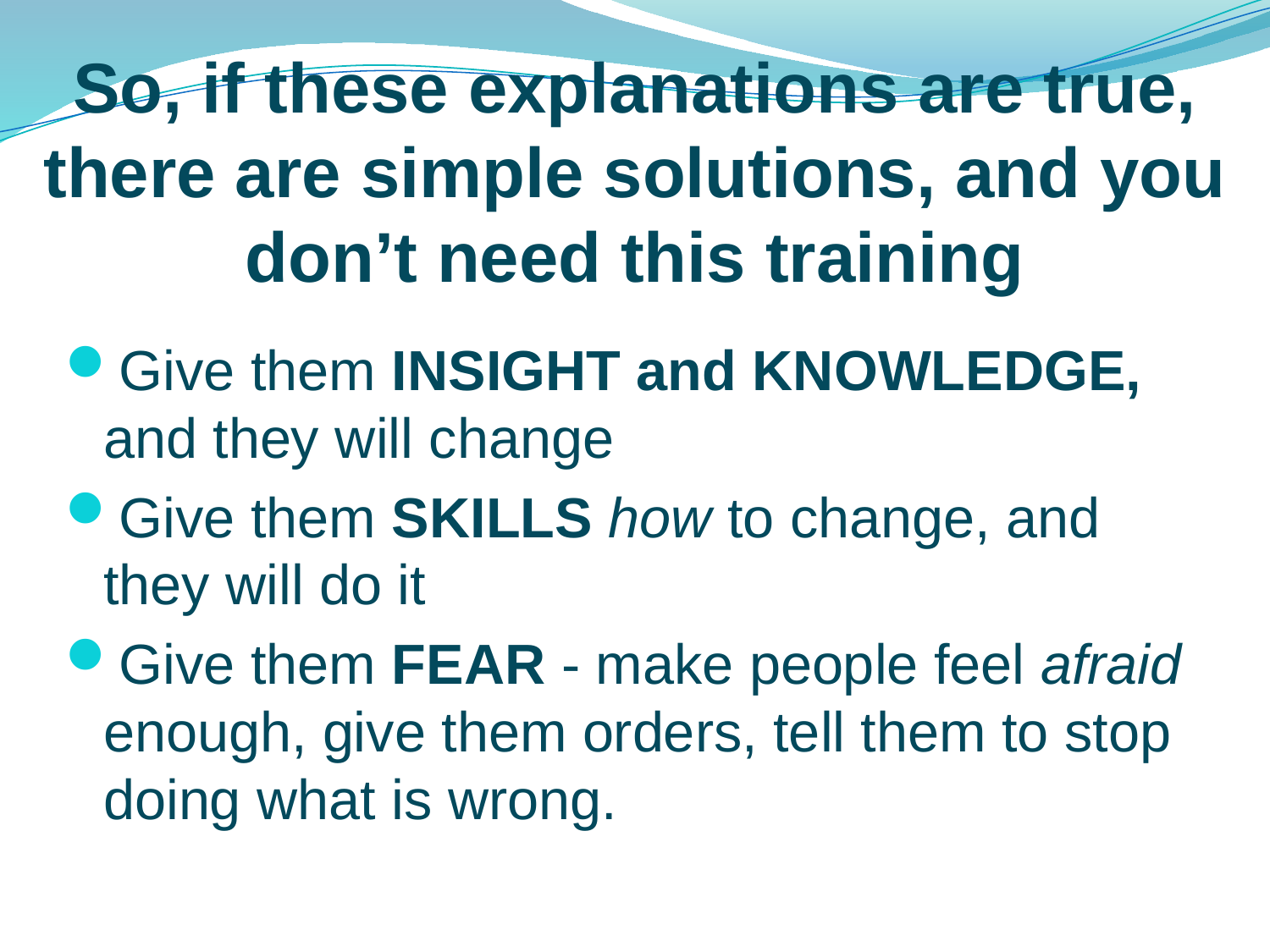

# So, if these explanations are true, there are simple solutions, and you don’t need this training
Give them INSIGHT and KNOWLEDGE, and they will change
Give them SKILLS how to change, and they will do it
Give them FEAR - make people feel afraid enough, give them orders, tell them to stop doing what is wrong.